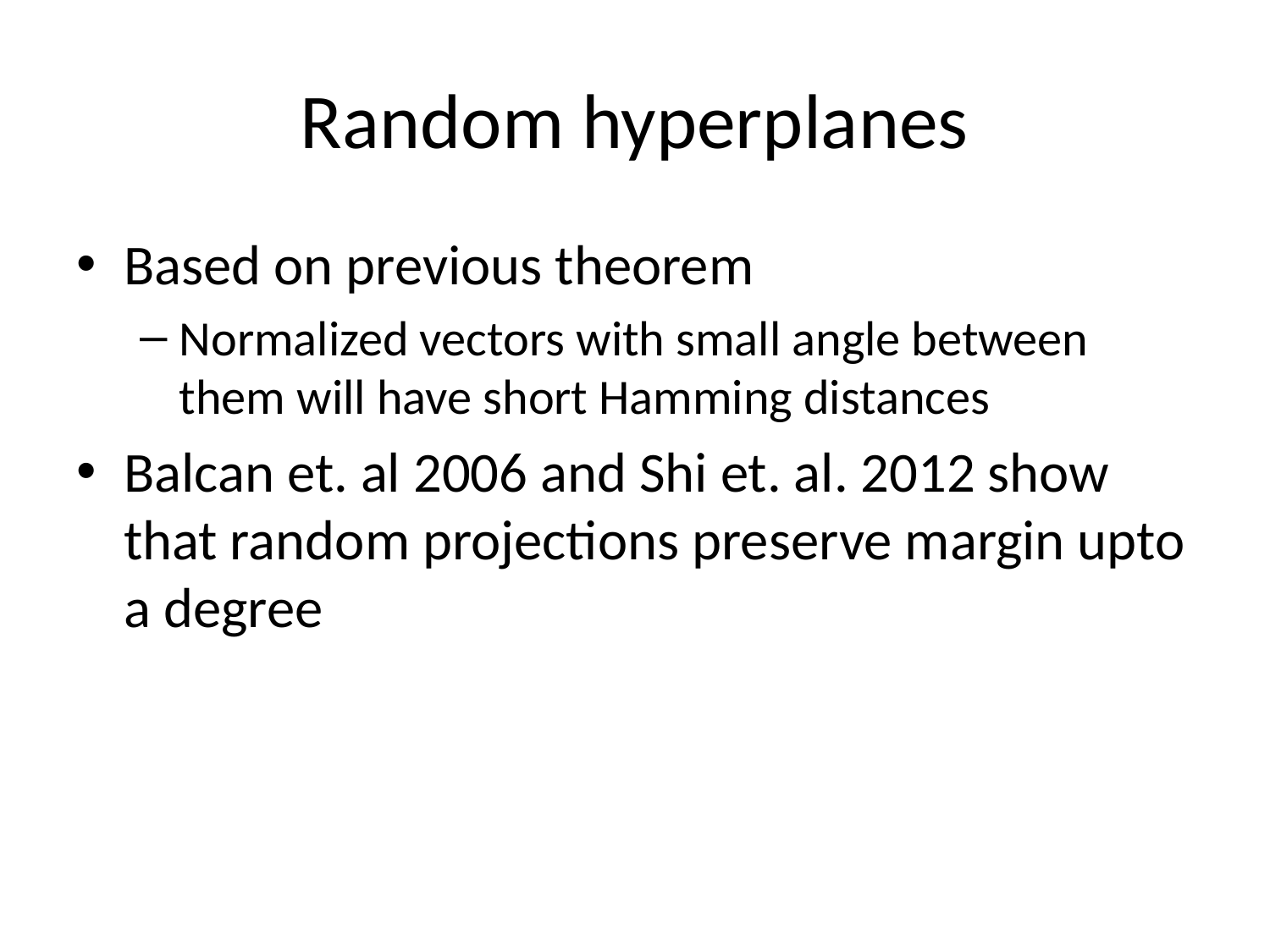

# Random hyperplanes
Based on previous theorem
Normalized vectors with small angle between them will have short Hamming distances
Balcan et. al 2006 and Shi et. al. 2012 show that random projections preserve margin upto a degree